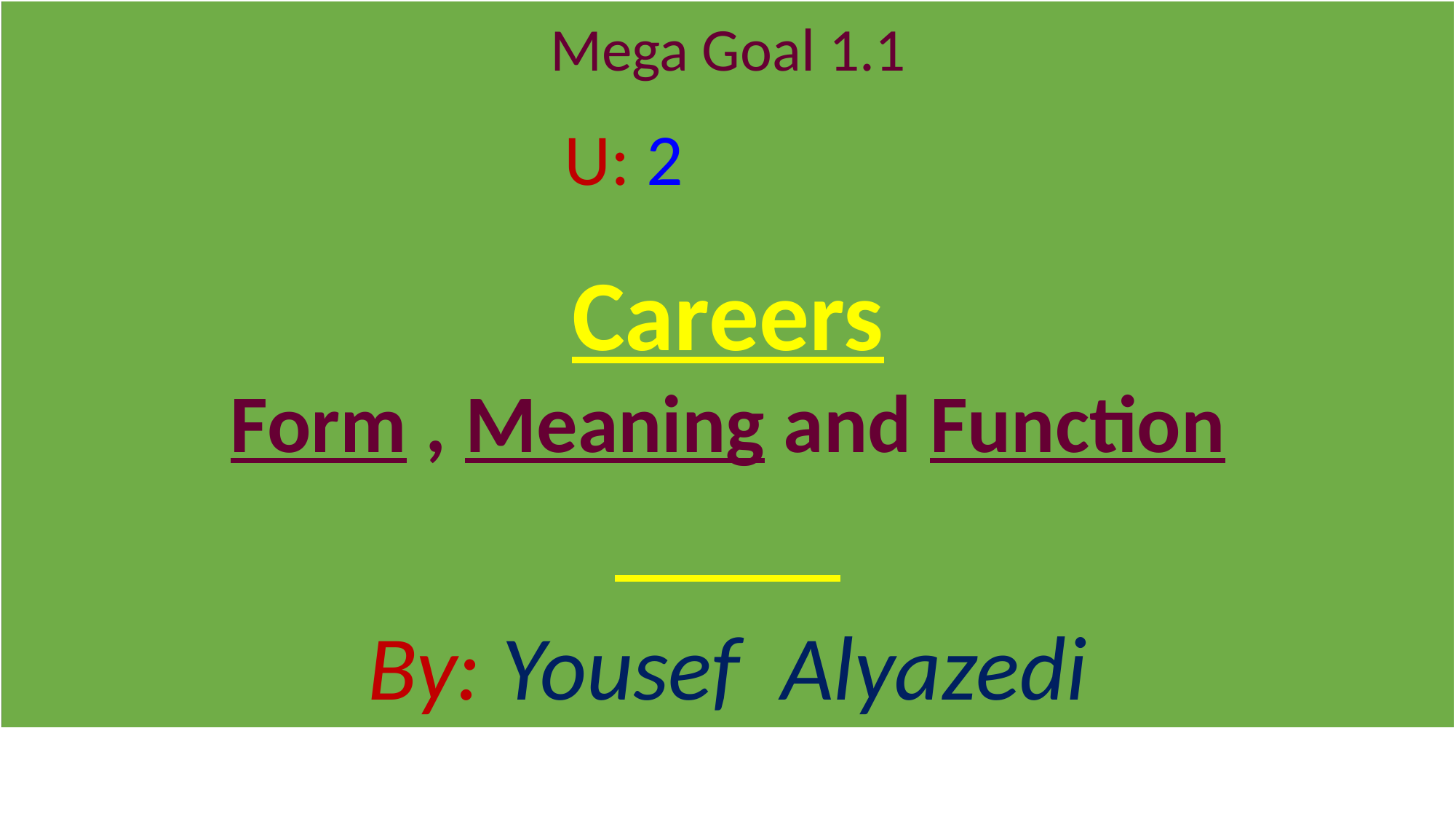

Mega Goal 1.1

U: 2

Careers
Form , Meaning and Function

By: Yousef  Alyazedi